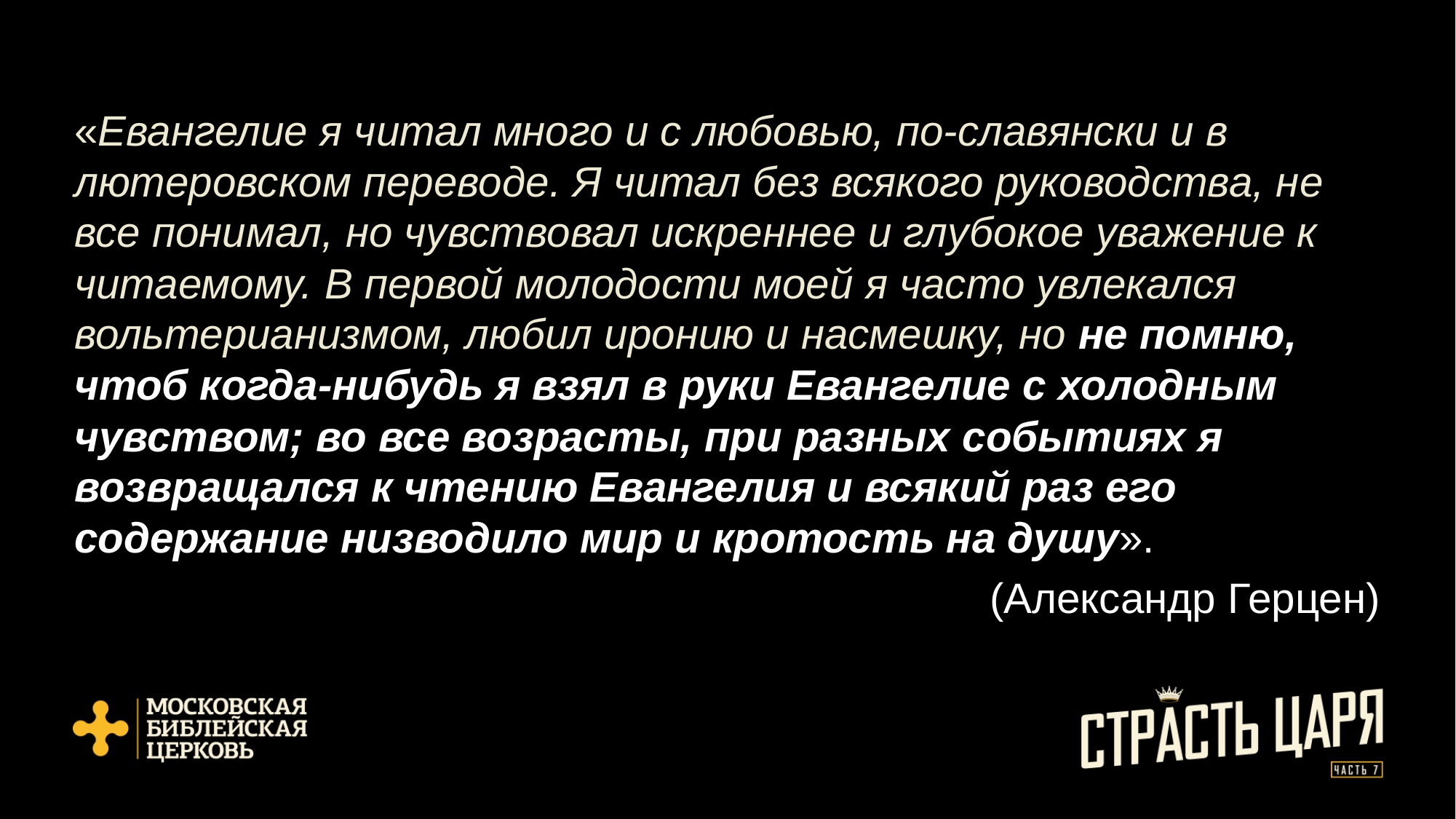

«Евангелие я читал много и с любовью, по-славянски и в лютеровском переводе. Я читал без всякого руководства, не все понимал, но чувствовал искреннее и глубокое уважение к читаемому. В первой молодости моей я часто увлекался вольтерианизмом, любил иронию и насмешку, но не помню, чтоб когда-нибудь я взял в руки Евангелие с холодным чувством; во все возрасты, при разных событиях я возвращался к чтению Евангелия и всякий раз его содержание низводило мир и кротость на душу».
(Александр Герцен)